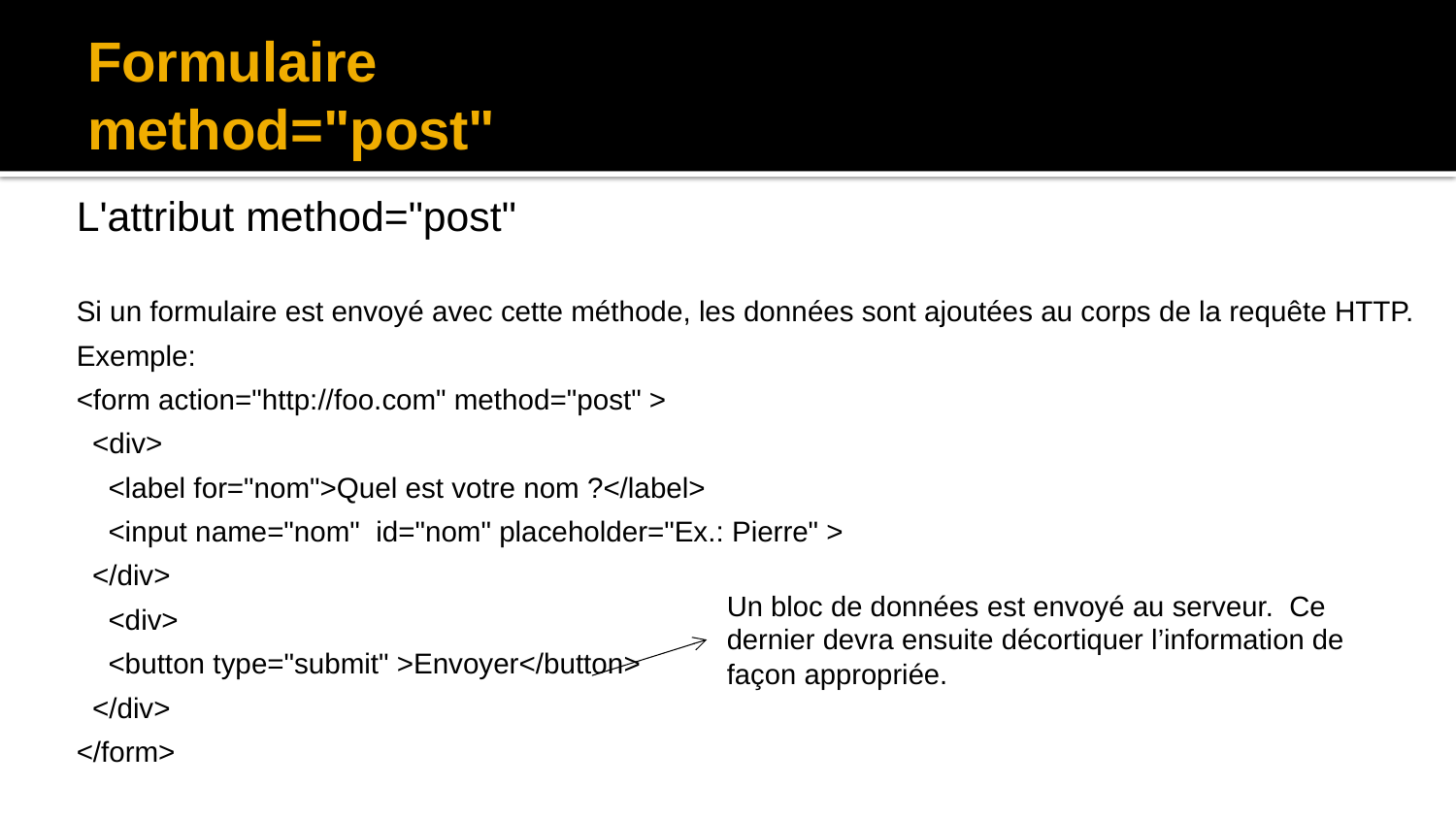

# Formulaire method="post"
L'attribut method="post"

Si un formulaire est envoyé avec cette méthode, les données sont ajoutées au corps de la requête HTTP.
Exemple:
<form action="http://foo.com" method="post" >
  <div>
    <label for="nom">Quel est votre nom ?</label>
    <input name="nom"  id="nom" placeholder="Ex.: Pierre" >
  </div>
    <div>
    <button type="submit" >Envoyer</button>
  </div>
</form>
Un bloc de données est envoyé au serveur.  Ce dernier devra ensuite décortiquer l’information de façon appropriée.